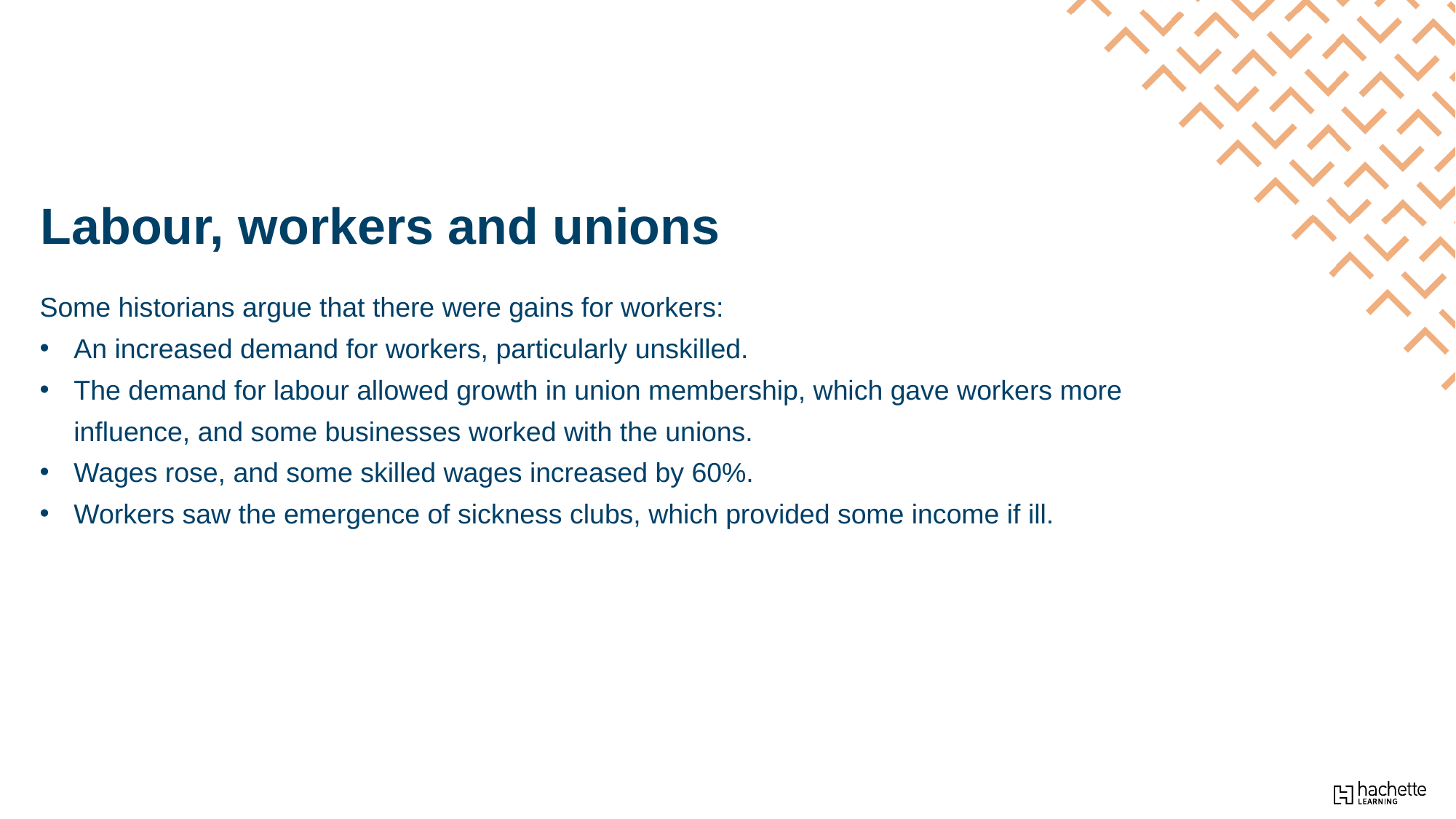

Labour, workers and unions
Some historians argue that there were gains for workers:
An increased demand for workers, particularly unskilled.
The demand for labour allowed growth in union membership, which gave workers more influence, and some businesses worked with the unions.
Wages rose, and some skilled wages increased by 60%.
Workers saw the emergence of sickness clubs, which provided some income if ill.